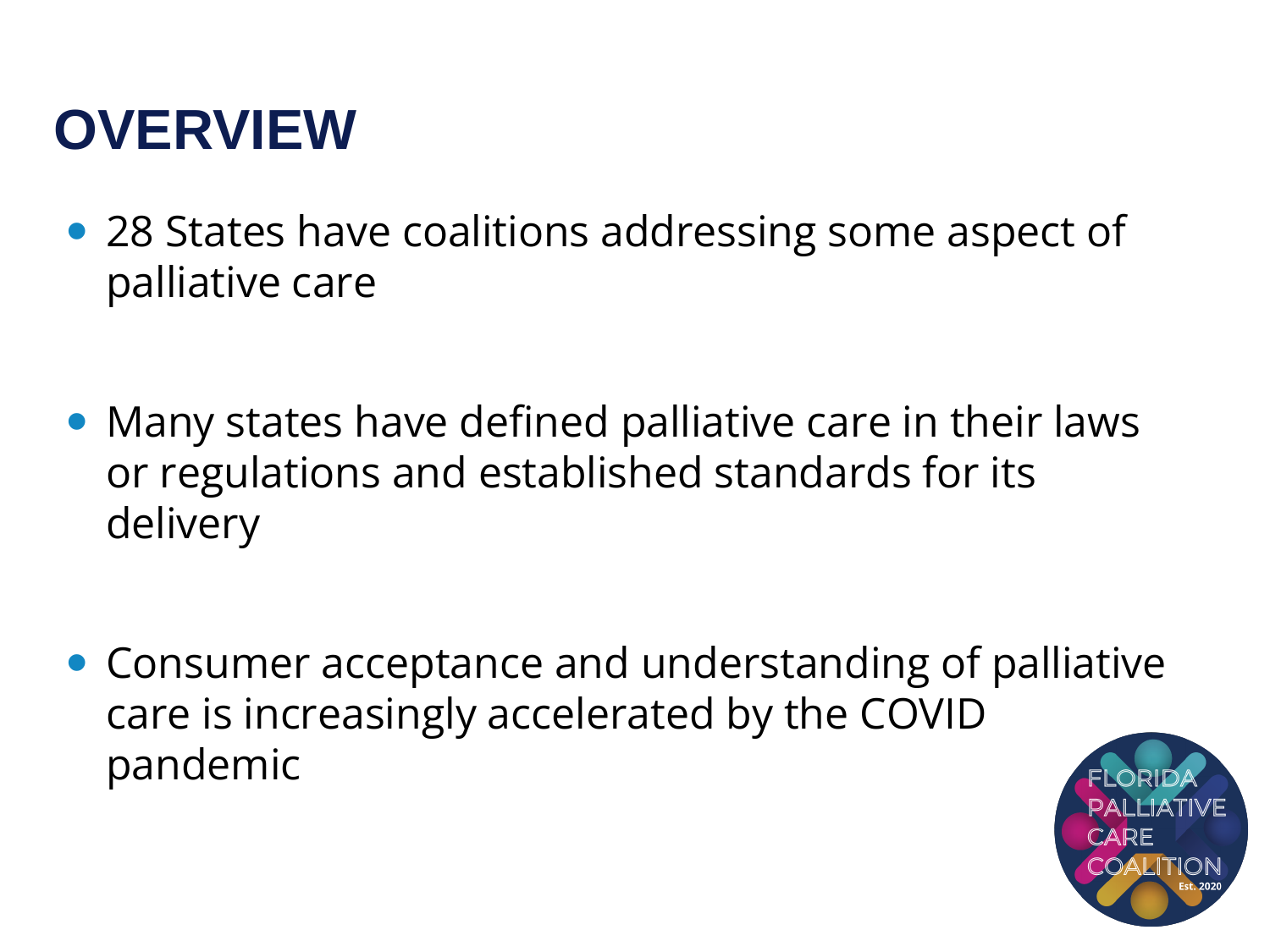

# Overview
28 States have coalitions addressing some aspect of palliative care

Many states have defined palliative care in their laws or regulations and established standards for its delivery

Consumer acceptance and understanding of palliative care is increasingly accelerated by the COVID pandemic